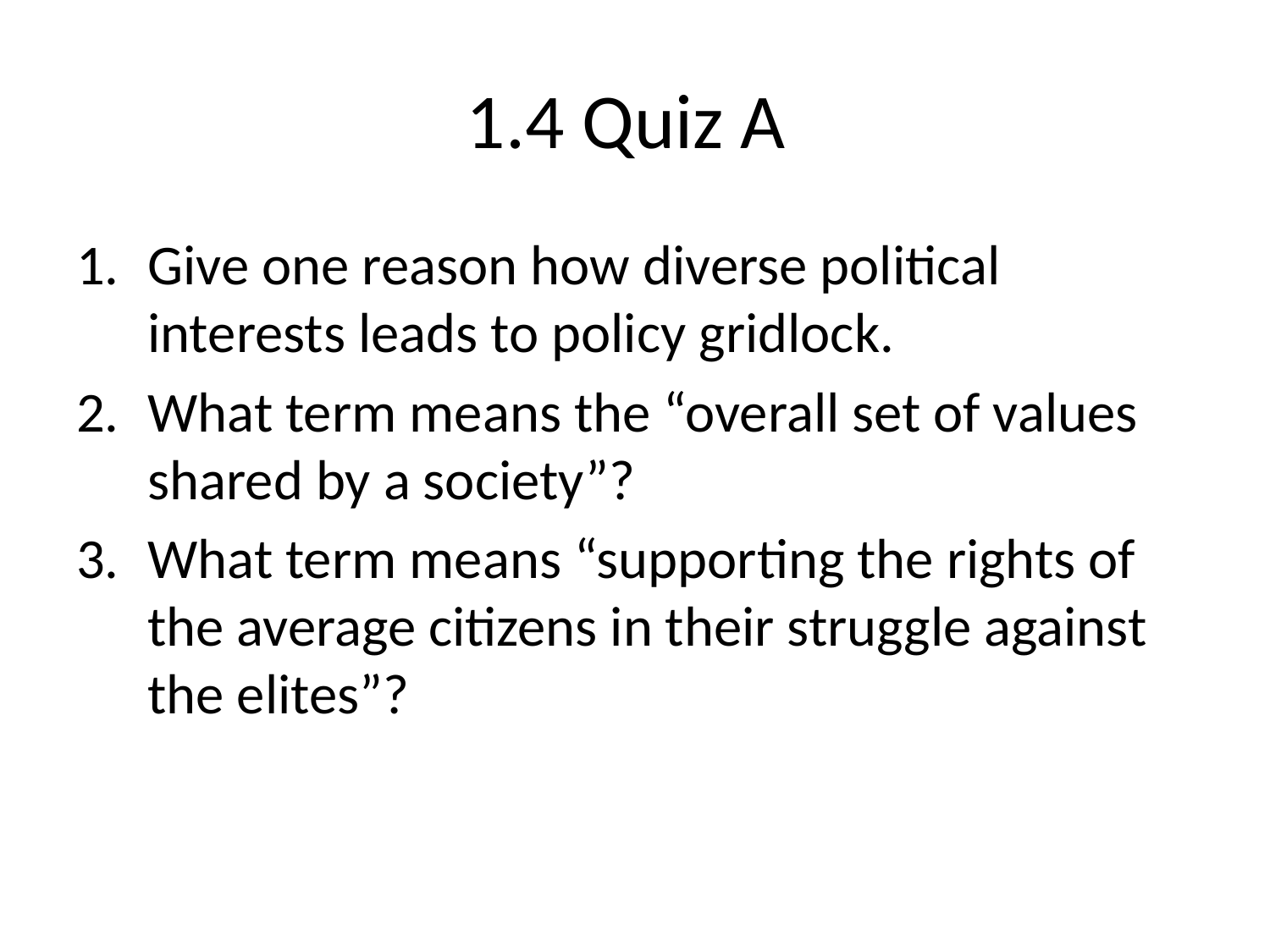

# 1.4 Quiz A
Give one reason how diverse political interests leads to policy gridlock.
What term means the “overall set of values shared by a society”?
What term means “supporting the rights of the average citizens in their struggle against the elites”?